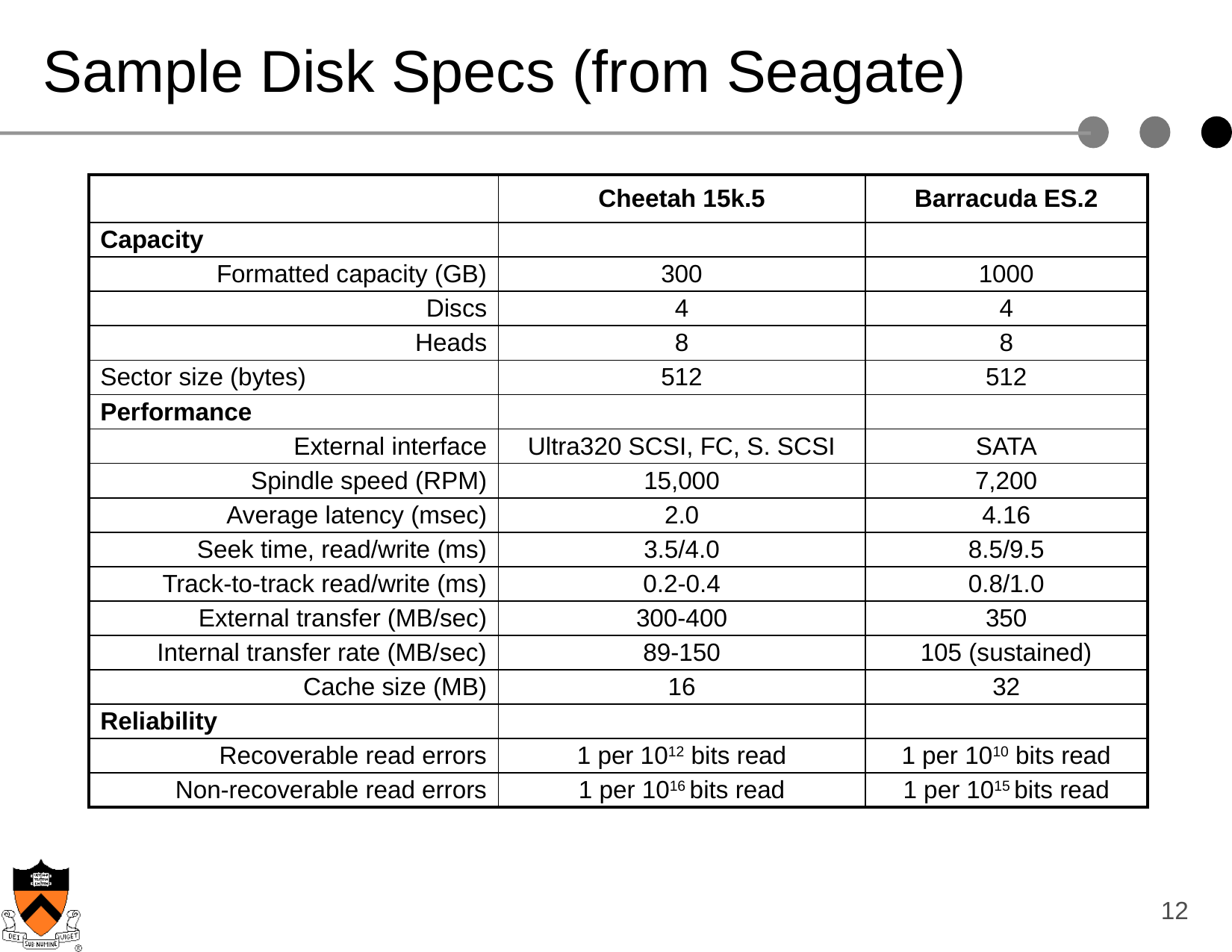

# Sample Disk Specs (from Seagate)
|  | Cheetah 15k.5 | Barracuda ES.2 |
| --- | --- | --- |
| Capacity |  |  |
| Formatted capacity (GB) | 300 | 1000 |
| Discs | 4 | 4 |
| Heads | 8 | 8 |
| Sector size (bytes) | 512 | 512 |
| Performance |  |  |
| External interface | Ultra320 SCSI, FC, S. SCSI | SATA |
| Spindle speed (RPM) | 15,000 | 7,200 |
| Average latency (msec) | 2.0 | 4.16 |
| Seek time, read/write (ms) | 3.5/4.0 | 8.5/9.5 |
| Track-to-track read/write (ms) | 0.2-0.4 | 0.8/1.0 |
| External transfer (MB/sec) | 300-400 | 350 |
| Internal transfer rate (MB/sec) | 89-150 | 105 (sustained) |
| Cache size (MB) | 16 | 32 |
| Reliability |  |  |
| Recoverable read errors | 1 per 1012 bits read | 1 per 1010 bits read |
| Non-recoverable read errors | 1 per 1016 bits read | 1 per 1015 bits read |
12